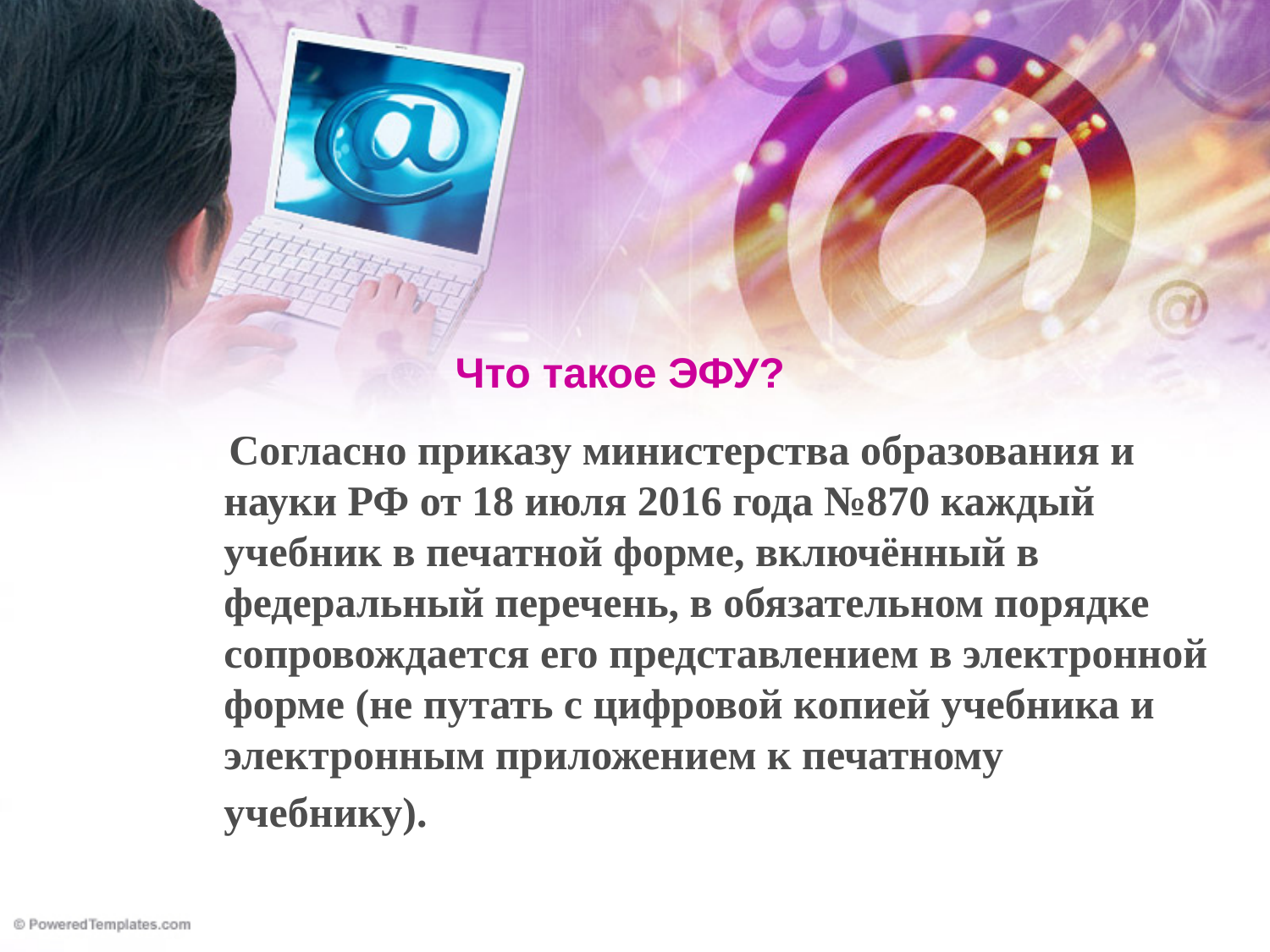

# Что такое ЭФУ?
     Согласно приказу министерства образования и науки РФ от 18 июля 2016 года №870 каждый учебник в печатной форме, включённый в федеральный перечень, в обязательном порядке сопровождается его представлением в электронной форме (не путать с цифровой копией учебника и электронным приложением к печатному учебнику).